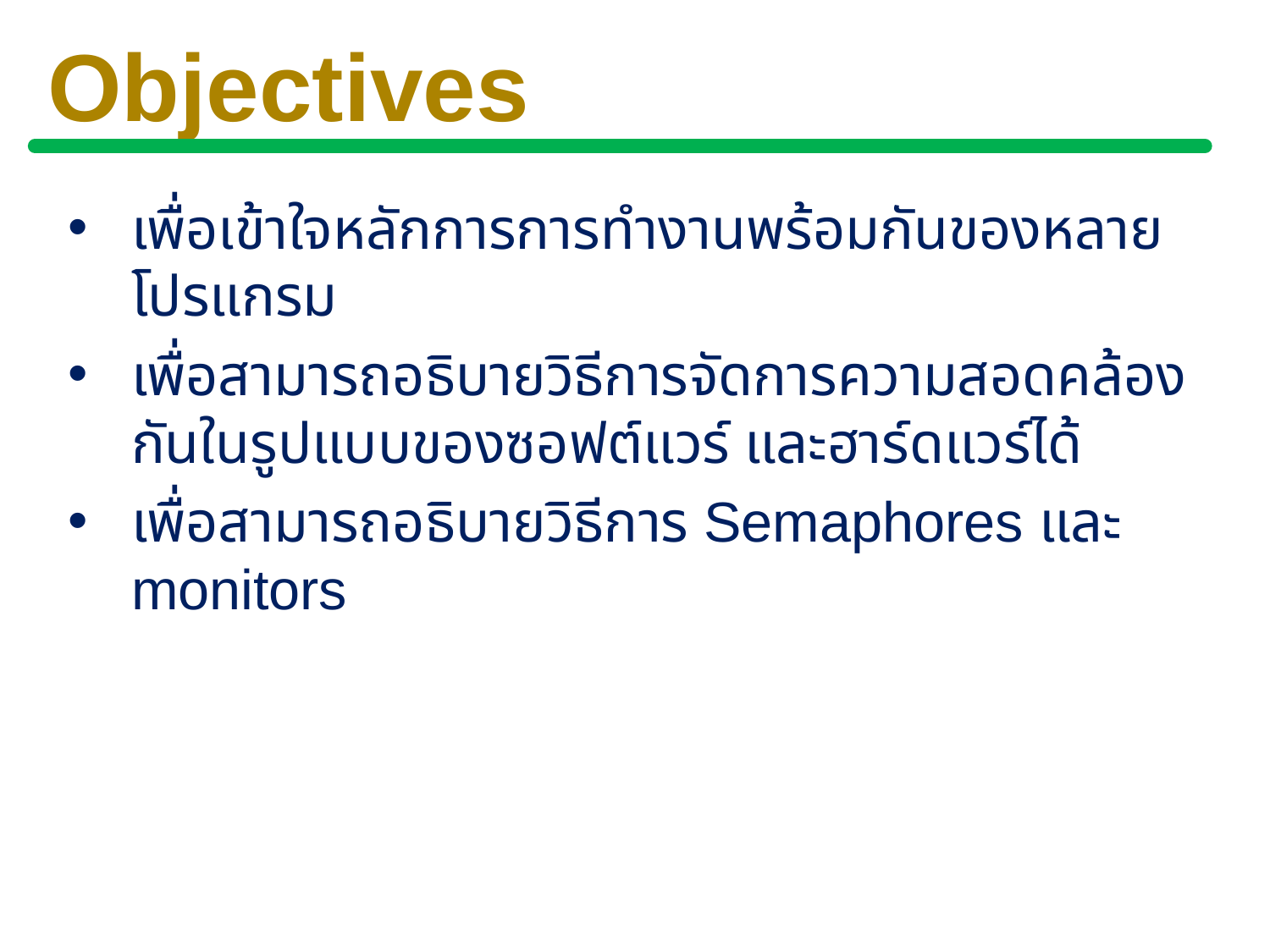

# Objectives
เพื่อเข้าใจหลักการการทำงานพร้อมกันของหลายโปรแกรม
เพื่อสามารถอธิบายวิธีการจัดการความสอดคล้องกันในรูปแบบของซอฟต์แวร์ และฮาร์ดแวร์ได้
เพื่อสามารถอธิบายวิธีการ Semaphores และ monitors